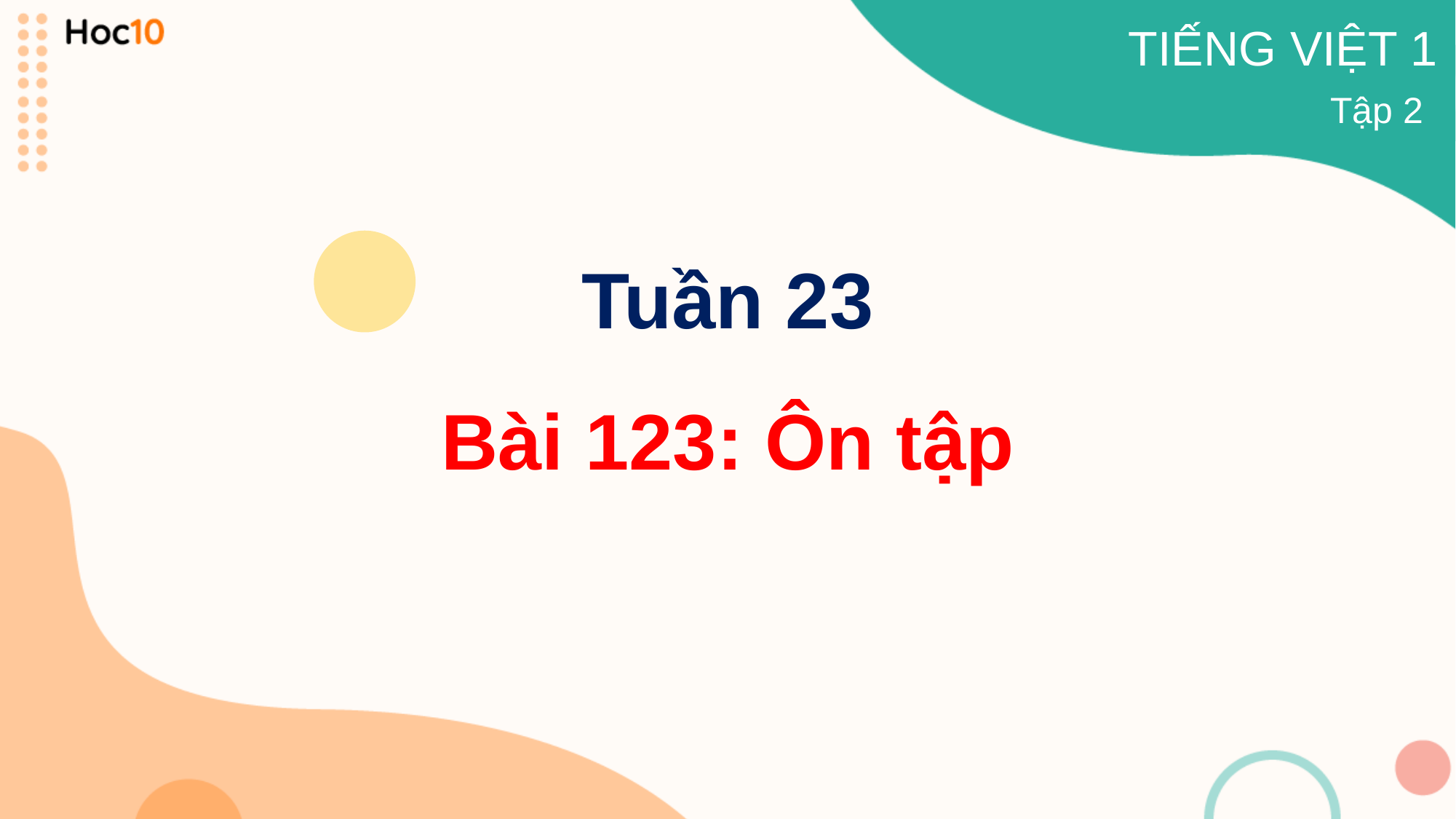

TIẾNG VIỆT 1
Tập 2
Tuần 23
Bài 123: Ôn tập